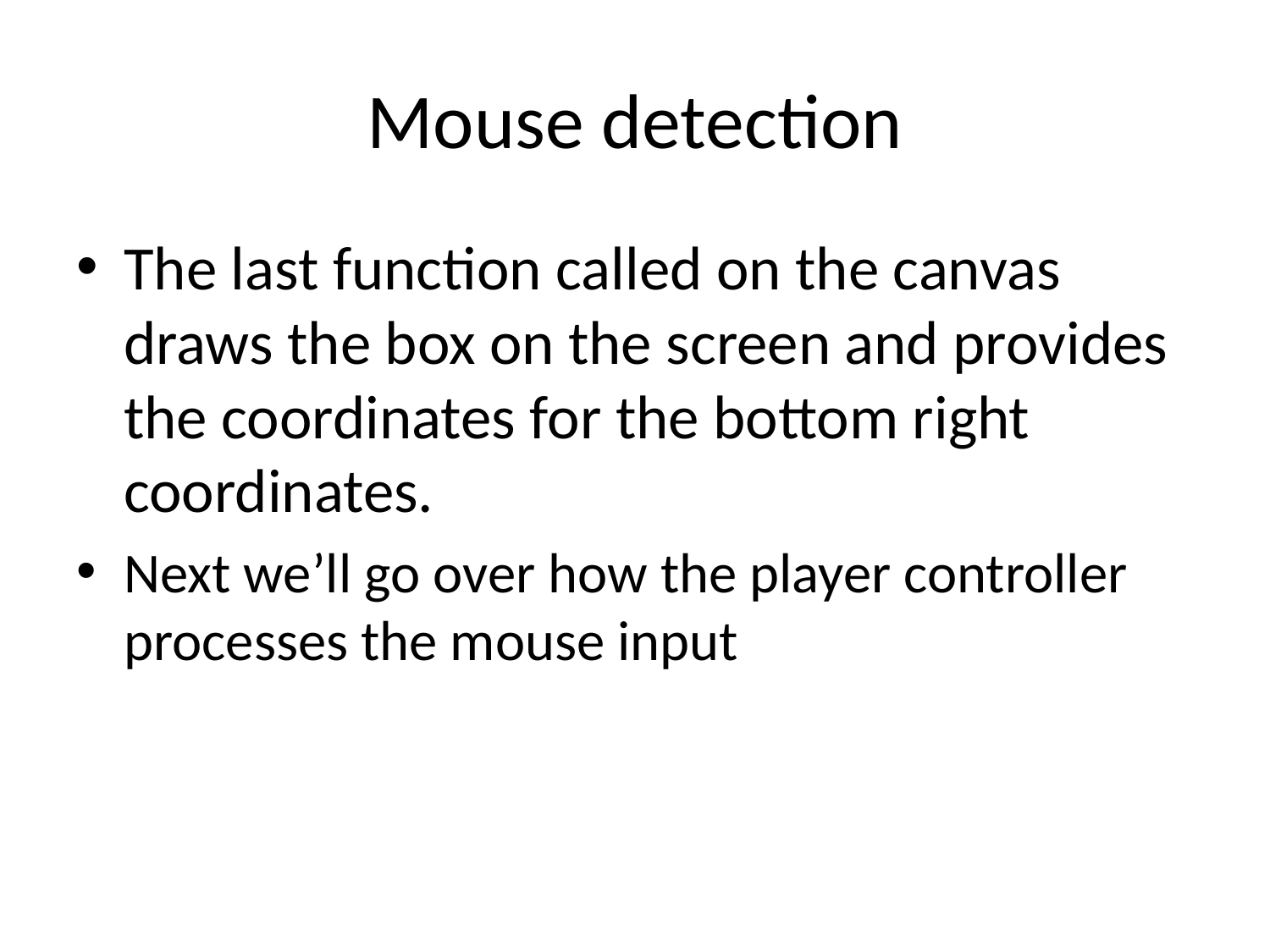

# Mouse detection
The last function called on the canvas draws the box on the screen and provides the coordinates for the bottom right coordinates.
Next we’ll go over how the player controller processes the mouse input